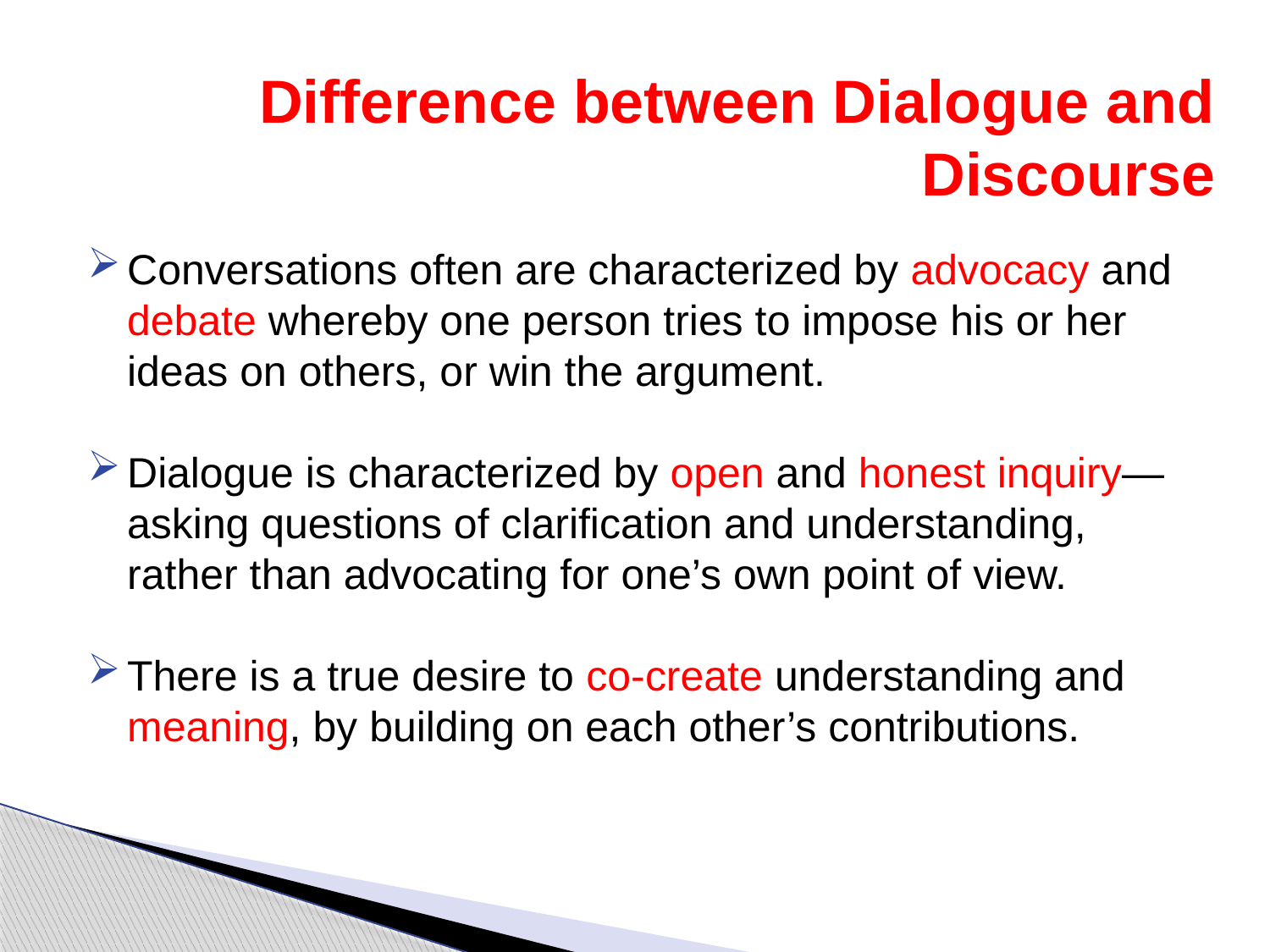

# Difference between Dialogue and Discourse
Conversations often are characterized by advocacy and debate whereby one person tries to impose his or her ideas on others, or win the argument.

Dialogue is characterized by open and honest inquiry—asking questions of clarification and understanding, rather than advocating for one’s own point of view.

There is a true desire to co-create understanding and meaning, by building on each other’s contributions.